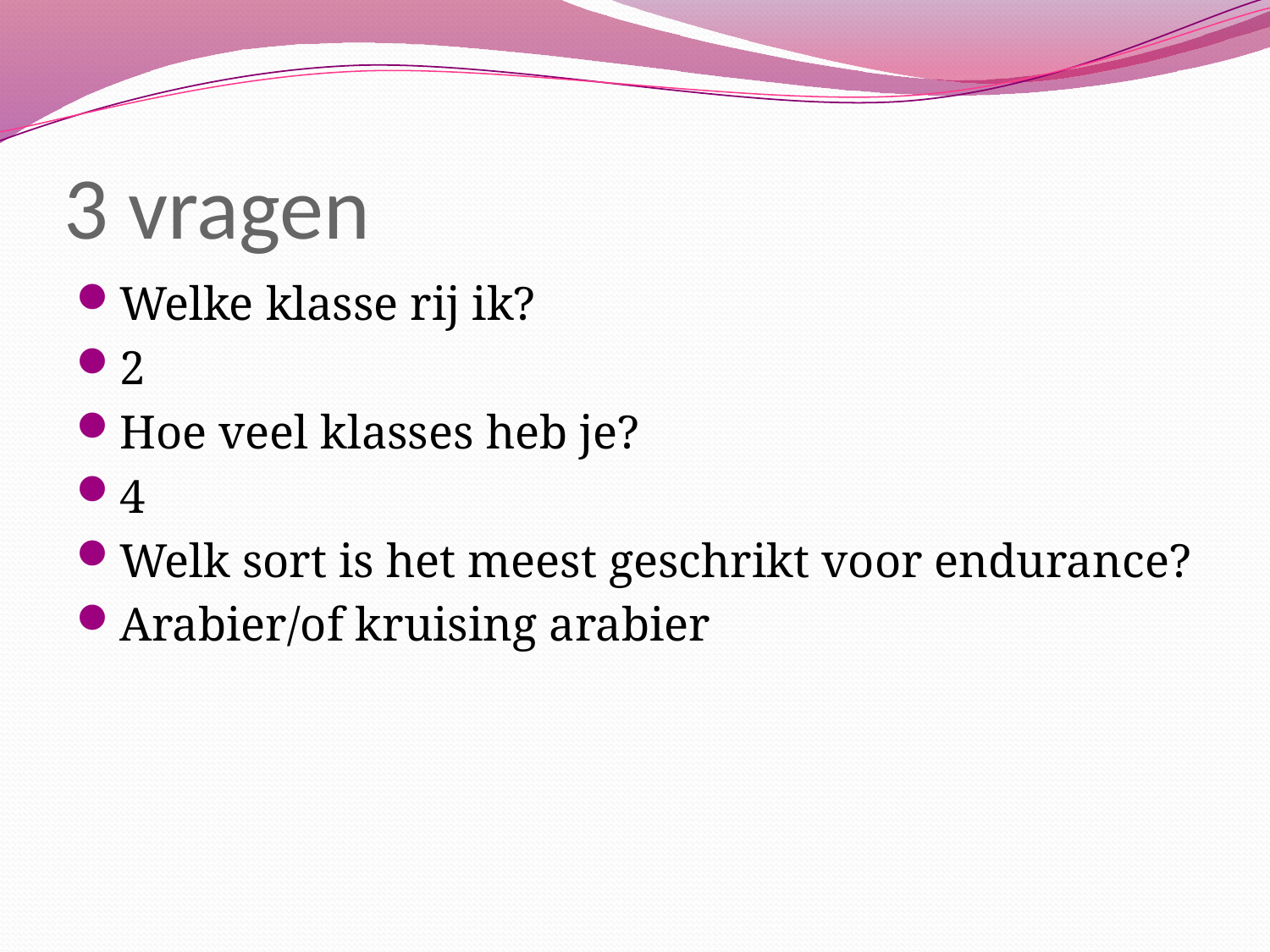

# 3 vragen
Welke klasse rij ik?
2
Hoe veel klasses heb je?
4
Welk sort is het meest geschrikt voor endurance?
Arabier/of kruising arabier